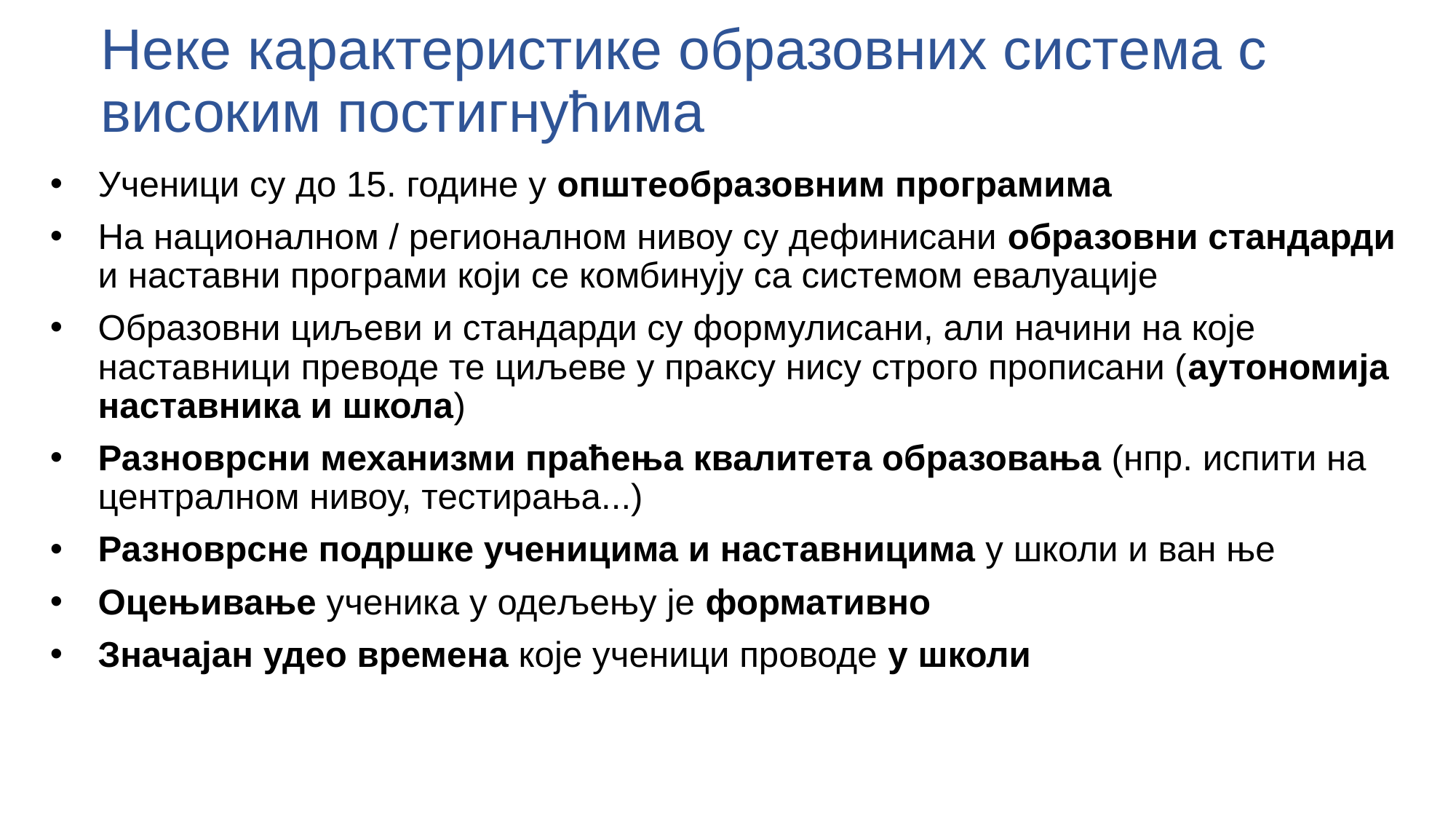

# Неке карактеристике образовних система с високим постигнућима
Ученици су до 15. године у општеобразовним програмима
На националном / регионалном нивоу су дефинисани образовни стандарди и наставни програми који се комбинују са системом евалуације
Образовни циљеви и стандарди су формулисани, али начини на које наставници преводе те циљеве у праксу нису строго прописани (аутономија наставника и школа)
Разноврсни механизми праћења квалитета образовања (нпр. испити на централном нивоу, тестирања...)
Разноврсне подршке ученицима и наставницима у школи и ван ње
Оцењивање ученика у одељењу је формативно
Значајан удео времена које ученици проводе у школи